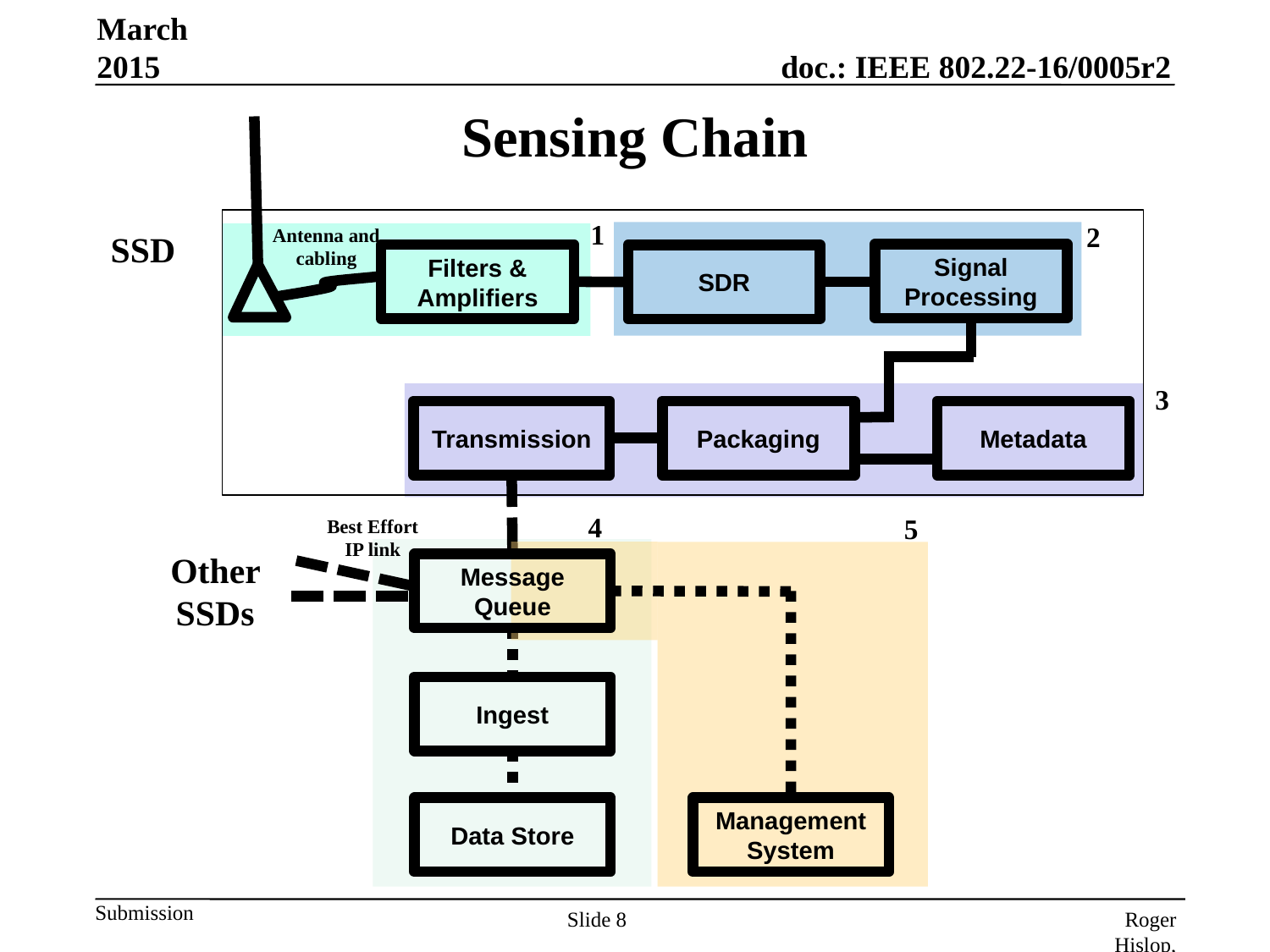

March 2015
# Sensing Chain

1
2
Antenna and cabling
SSD

Signal Processing
Filters & Amplifiers
SDR

3

Transmission
Packaging
Metadata
4
5
Best Effort
IP link

Other SSDs

Message Queue
Ingest
Data Store
Management
System
Slide 8
Roger Hislop, Internet Solutions